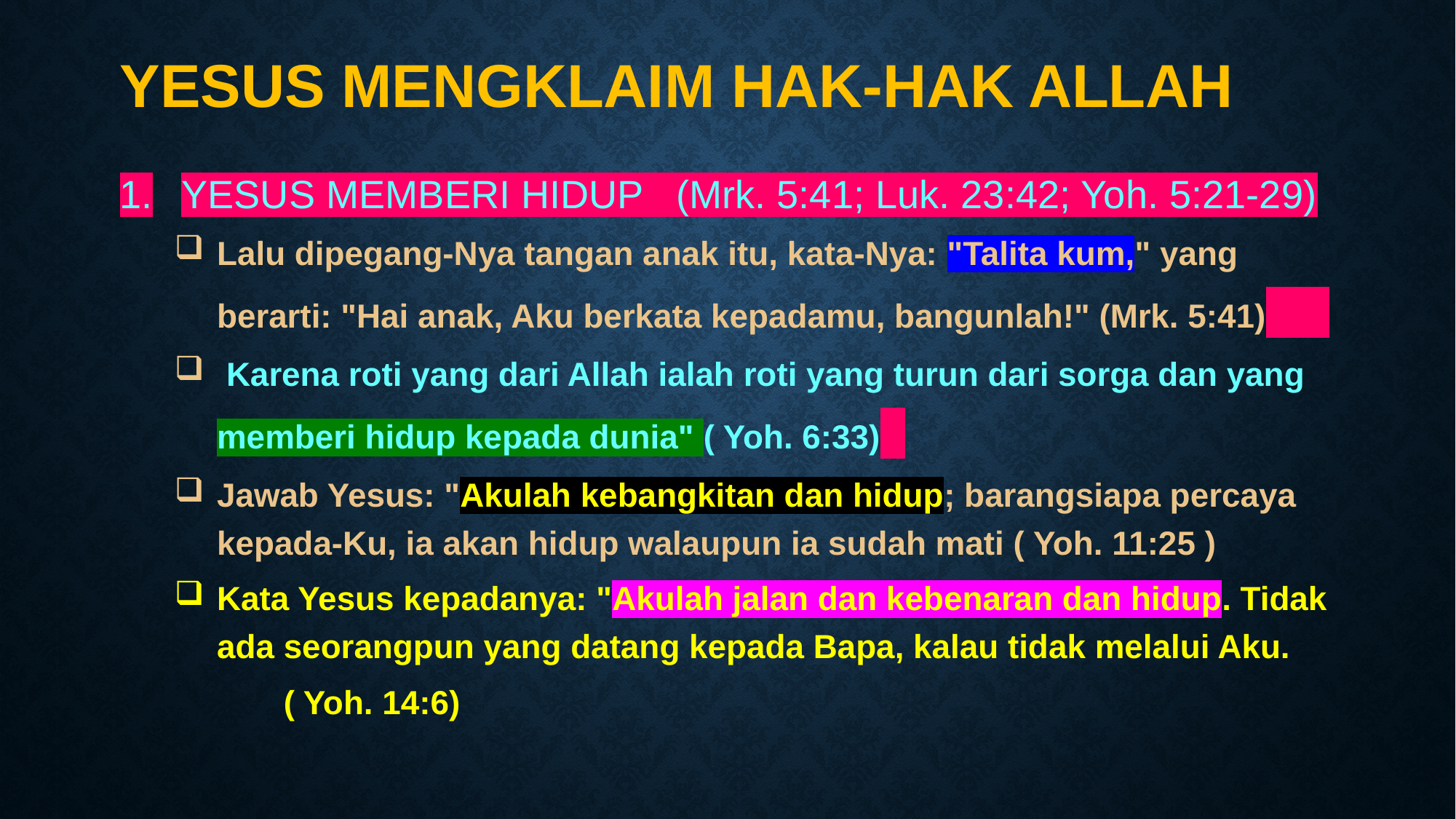

# YESUS MENGKLAIM HAK-HAK ALLAH
YESUS MEMBERI HIDUP   (Mrk. 5:41; Luk. 23:42; Yoh. 5:21-29)
Lalu dipegang-Nya tangan anak itu, kata-Nya: "Talita kum," yang berarti: "Hai anak, Aku berkata kepadamu, bangunlah!" (Mrk. 5:41)
 Karena roti yang dari Allah ialah roti yang turun dari sorga dan yang memberi hidup kepada dunia" ( Yoh. 6:33)
Jawab Yesus: "Akulah kebangkitan dan hidup; barangsiapa percaya kepada-Ku, ia akan hidup walaupun ia sudah mati ( Yoh. 11:25 )
Kata Yesus kepadanya: "Akulah jalan dan kebenaran dan hidup. Tidak ada seorangpun yang datang kepada Bapa, kalau tidak melalui Aku.
	( Yoh. 14:6)